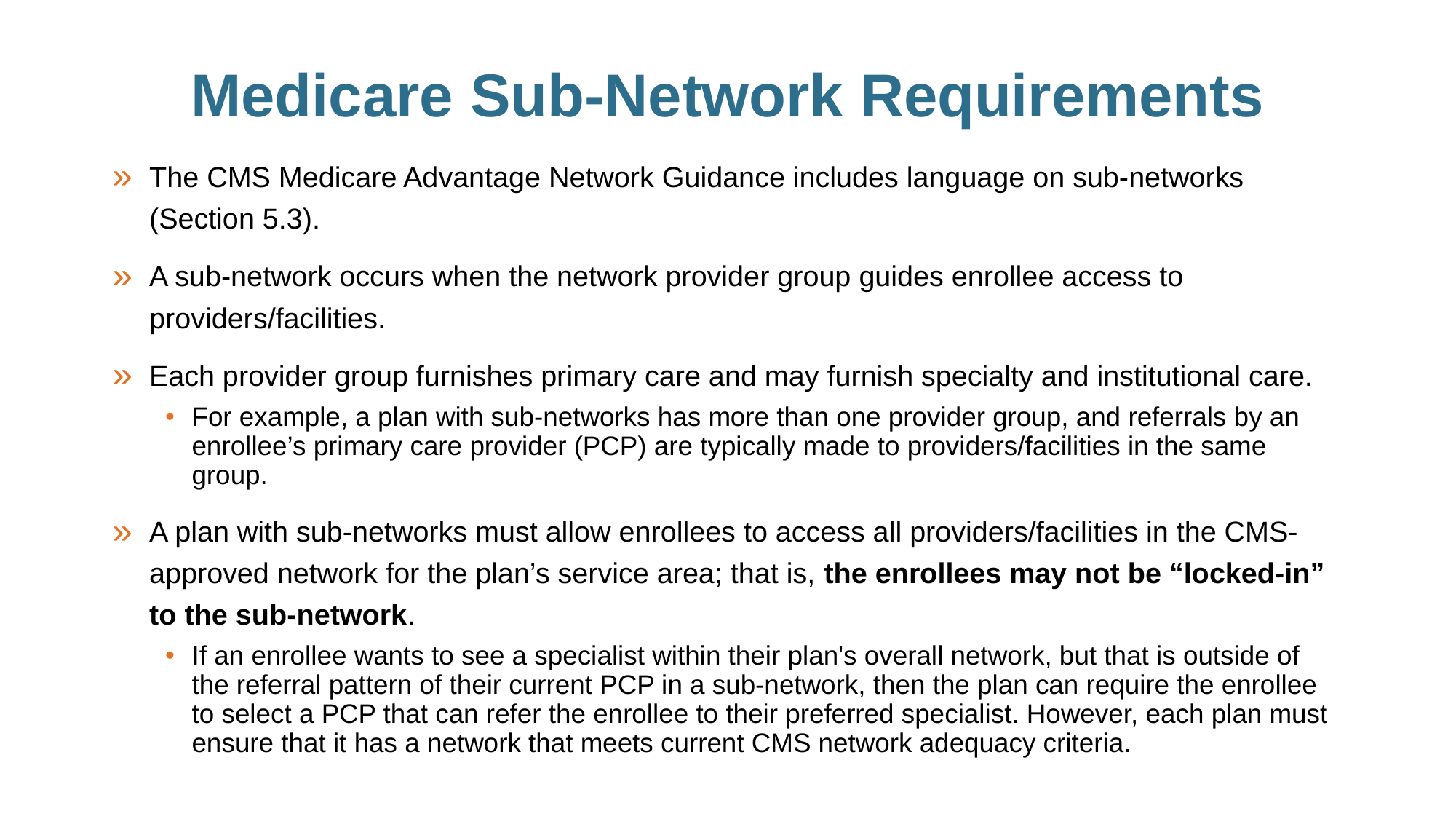

# Medicare Sub-Network Requirements
The CMS Medicare Advantage Network Guidance includes language on sub-networks (Section 5.3).
A sub-network occurs when the network provider group guides enrollee access to providers/facilities.
Each provider group furnishes primary care and may furnish specialty and institutional care.
For example, a plan with sub-networks has more than one provider group, and referrals by an enrollee’s primary care provider (PCP) are typically made to providers/facilities in the same group.
A plan with sub-networks must allow enrollees to access all providers/facilities in the CMS-approved network for the plan’s service area; that is, the enrollees may not be “locked-in” to the sub-network.
If an enrollee wants to see a specialist within their plan's overall network, but that is outside of the referral pattern of their current PCP in a sub-network, then the plan can require the enrollee to select a PCP that can refer the enrollee to their preferred specialist. However, each plan must ensure that it has a network that meets current CMS network adequacy criteria.